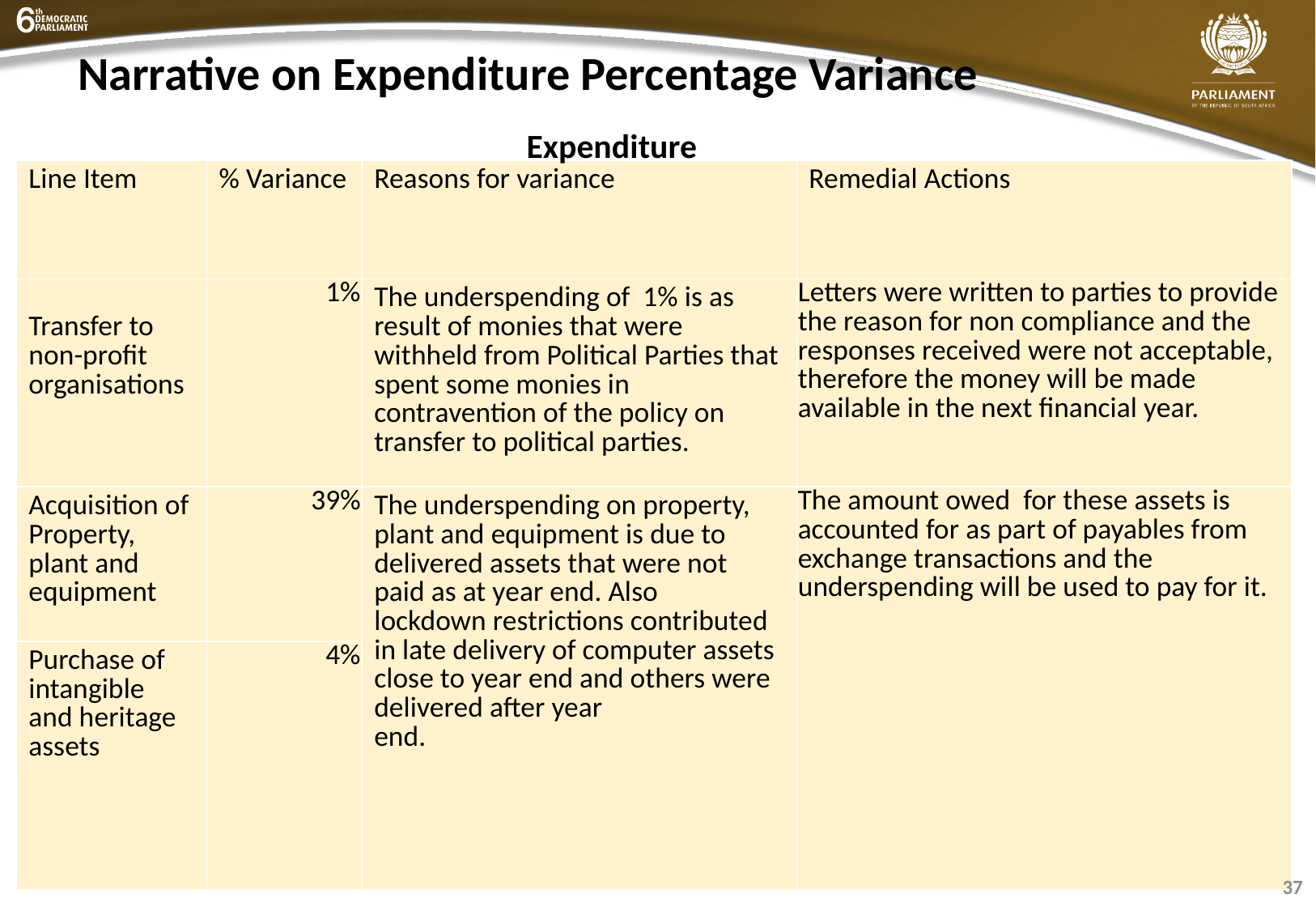

# Narrative on Expenditure Percentage Variance
Expenditure
| Line Item | % Variance | Reasons for variance | Remedial Actions |
| --- | --- | --- | --- |
| Transfer to non-profit organisations | 1% | The underspending of 1% is as result of monies that were withheld from Political Parties that spent some monies in contravention of the policy on transfer to political parties. | Letters were written to parties to provide the reason for non compliance and the responses received were not acceptable, therefore the money will be made available in the next financial year. |
| Acquisition of Property, plant and equipment | 39% | The underspending on property, plant and equipment is due to delivered assets that were not paid as at year end. Also lockdown restrictions contributed in late delivery of computer assets close to year end and others were delivered after year end. | The amount owed for these assets is accounted for as part of payables from exchange transactions and the underspending will be used to pay for it. |
| Purchase of intangible and heritage assets | 4% |  |  |
37